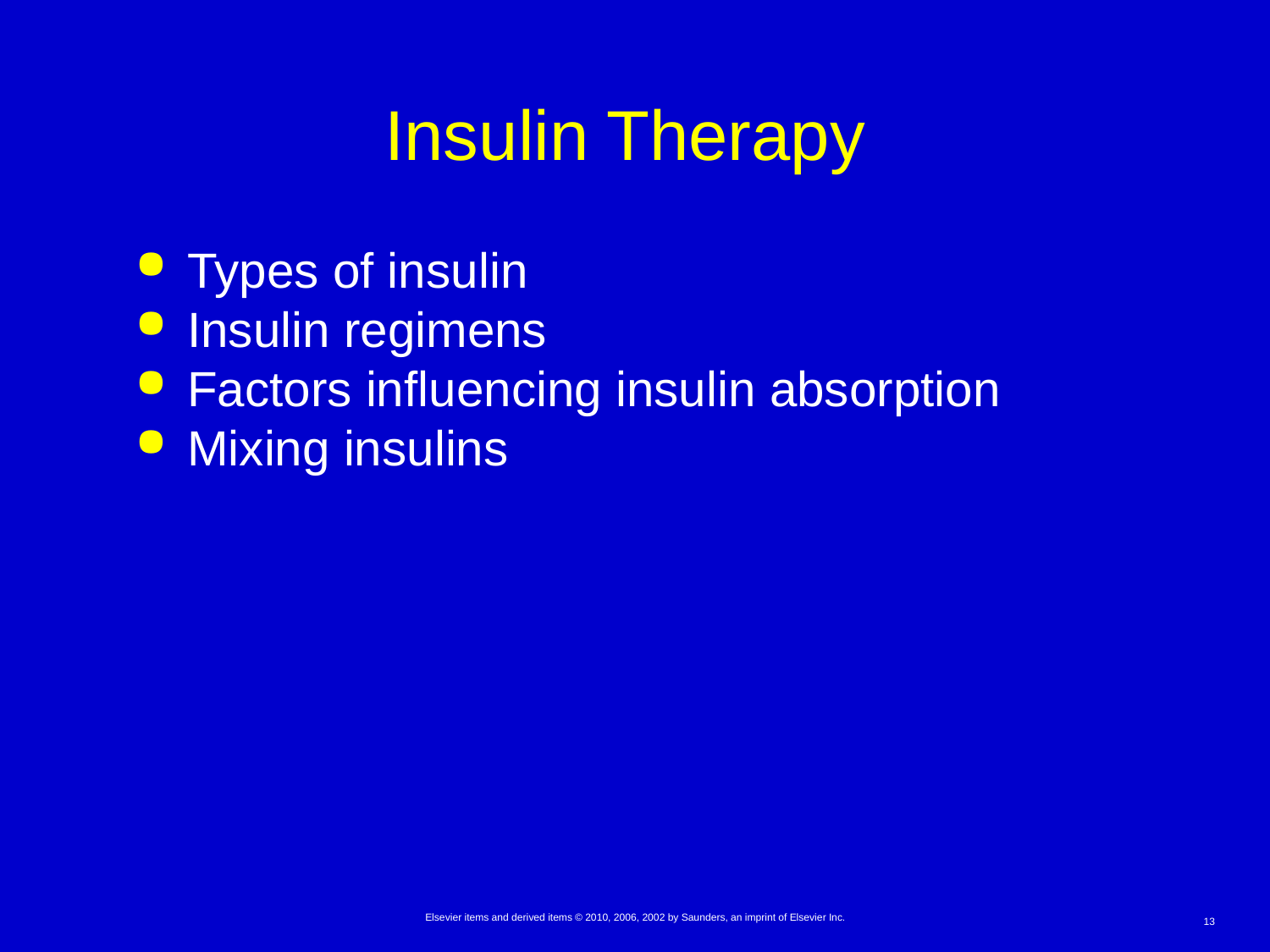

# Insulin Therapy
Types of insulin
Insulin regimens
Factors influencing insulin absorption
Mixing insulins